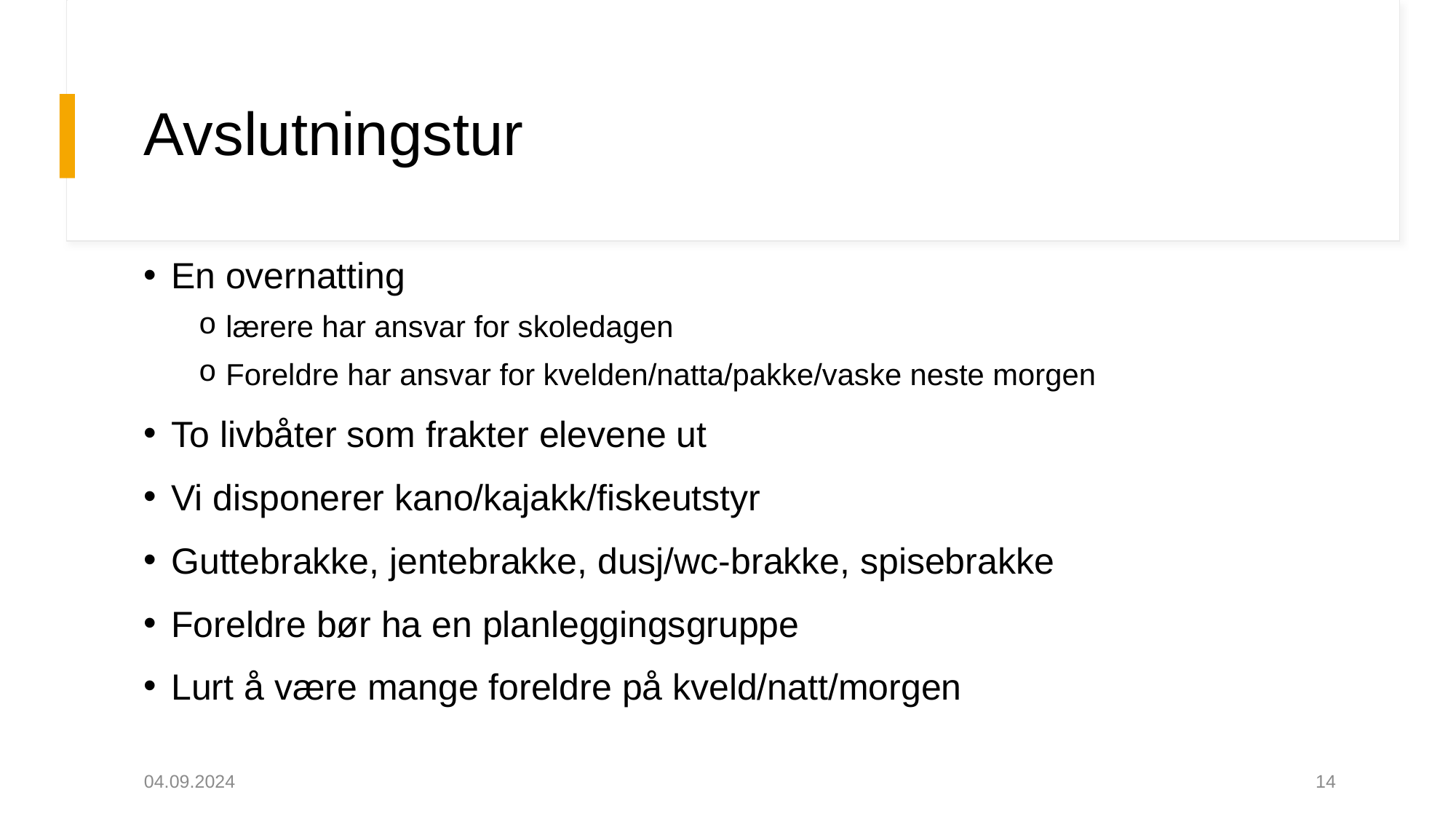

# Avslutningstur
En overnatting
lærere har ansvar for skoledagen
Foreldre har ansvar for kvelden/natta/pakke/vaske neste morgen
To livbåter som frakter elevene ut
Vi disponerer kano/kajakk/fiskeutstyr
Guttebrakke, jentebrakke, dusj/wc-brakke, spisebrakke
Foreldre bør ha en planleggingsgruppe
Lurt å være mange foreldre på kveld/natt/morgen

04.09.2024

14